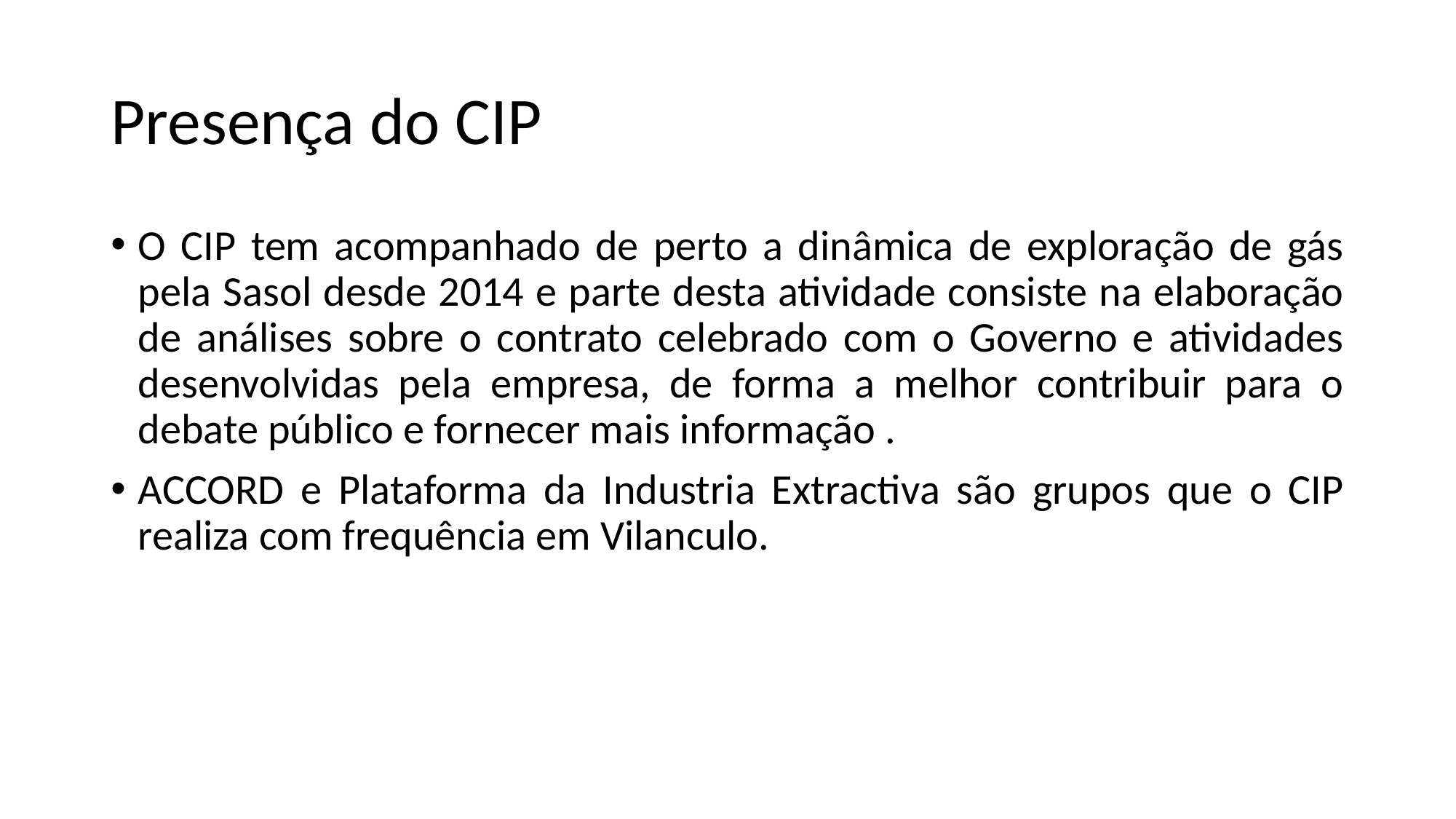

# Presença do CIP
O CIP tem acompanhado de perto a dinâmica de exploração de gás pela Sasol desde 2014 e parte desta atividade consiste na elaboração de análises sobre o contrato celebrado com o Governo e atividades desenvolvidas pela empresa, de forma a melhor contribuir para o debate público e fornecer mais informação .
ACCORD e Plataforma da Industria Extractiva são grupos que o CIP realiza com frequência em Vilanculo.